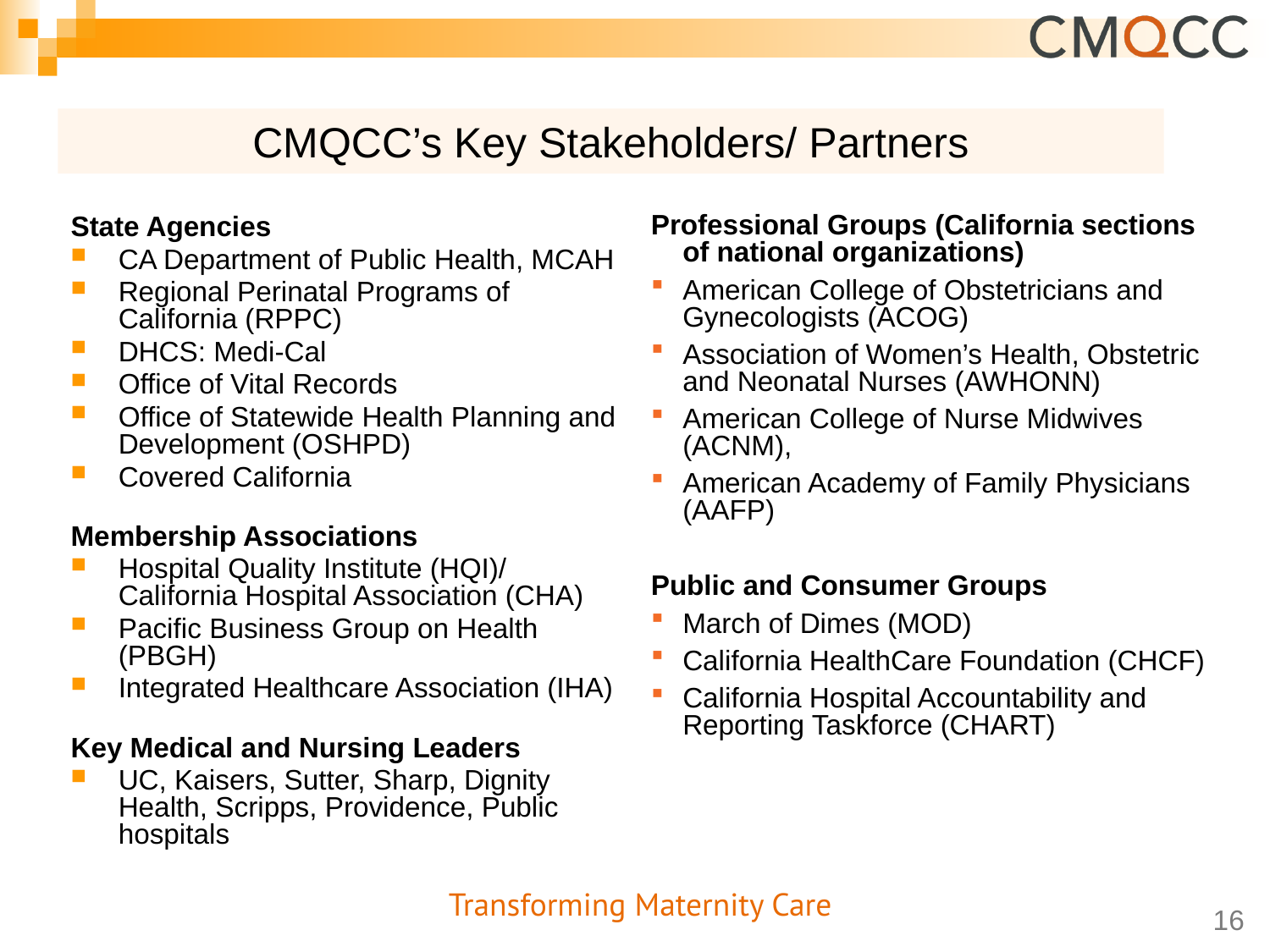

# CMQCC’s Key Stakeholders/ Partners
State Agencies
CA Department of Public Health, MCAH
Regional Perinatal Programs of California (RPPC)
DHCS: Medi-Cal
Office of Vital Records
Office of Statewide Health Planning and Development (OSHPD)
Covered California
Membership Associations
Hospital Quality Institute (HQI)/
California Hospital Association (CHA)
Pacific Business Group on Health (PBGH)
Integrated Healthcare Association (IHA)
Key Medical and Nursing Leaders
UC, Kaisers, Sutter, Sharp, Dignity Health, Scripps, Providence, Public hospitals

Professional Groups (California sections of national organizations)
American College of Obstetricians and Gynecologists (ACOG)
Association of Women’s Health, Obstetric and Neonatal Nurses (AWHONN)
American College of Nurse Midwives (ACNM),
American Academy of Family Physicians (AAFP)

Public and Consumer Groups
March of Dimes (MOD)
California HealthCare Foundation (CHCF)
California Hospital Accountability and Reporting Taskforce (CHART)

16